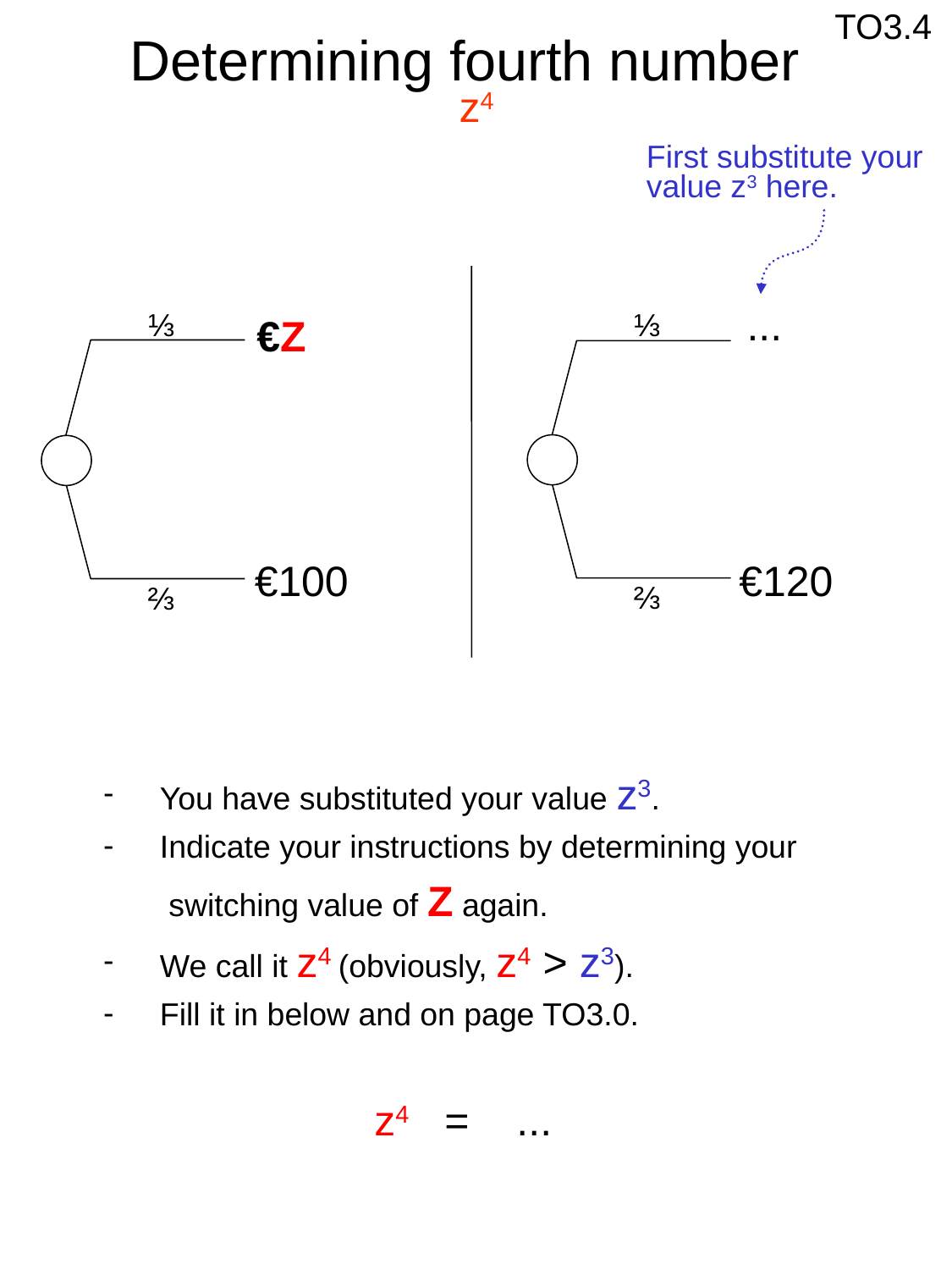

TO3.4
Determining fourth number
        z4
First substitute your
value z3 here.
...

⅓

⅔
⅓

⅔
€Z
€100
€120
   You have substituted your value z3.
   Indicate your instructions by determining your
    switching value of Z again.
   We call it z4 (obviously, z4 > z3).
   Fill it in below and on page TO3.0.
z4   =    ...